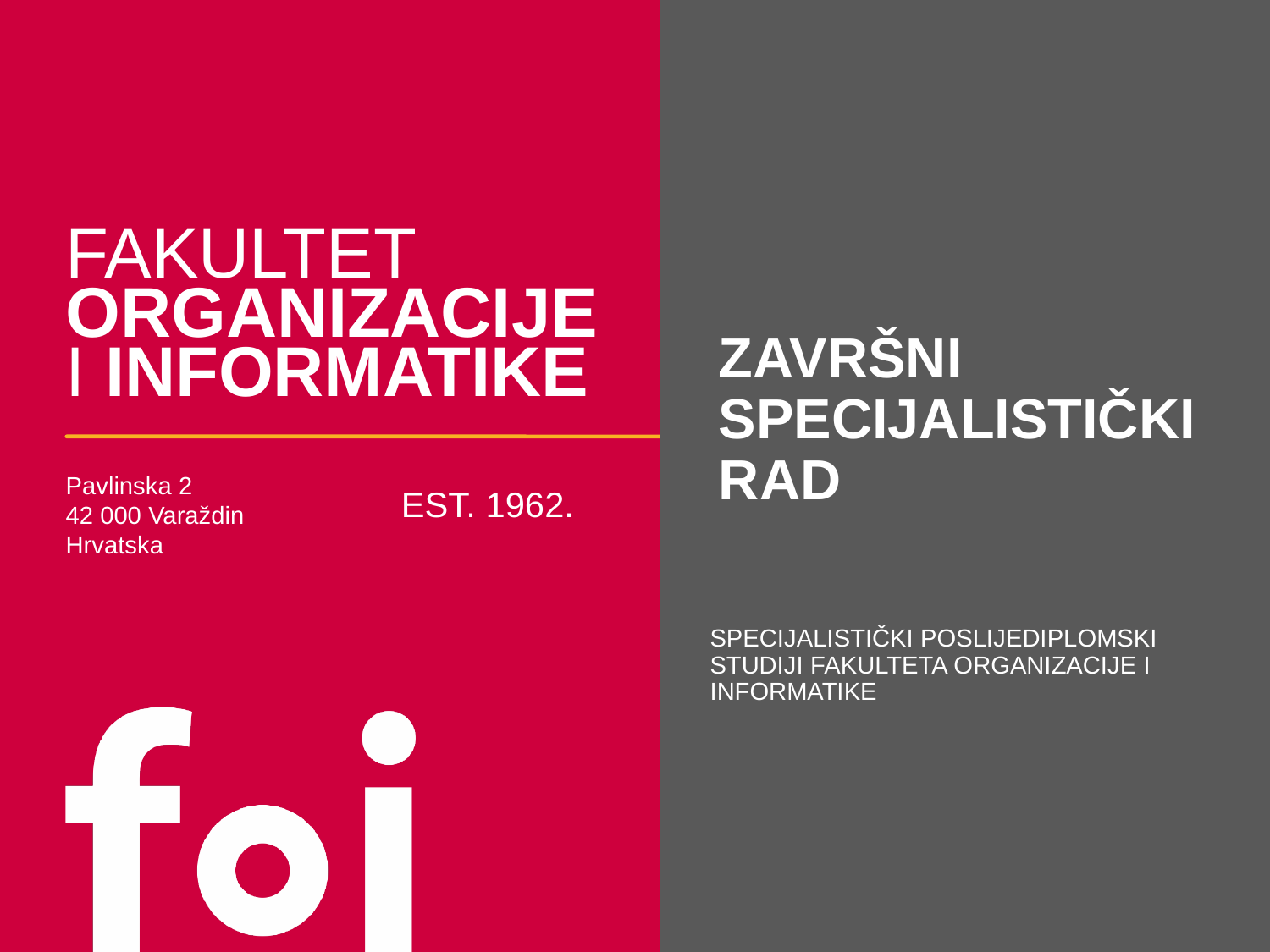

ZAVRŠNI SPECIJALISTIČKI RAD
SPECIJALISTIČKI POSLIJEDIPLOMSKI STUDIJI FAKULTETA ORGANIZACIJE I INFORMATIKE